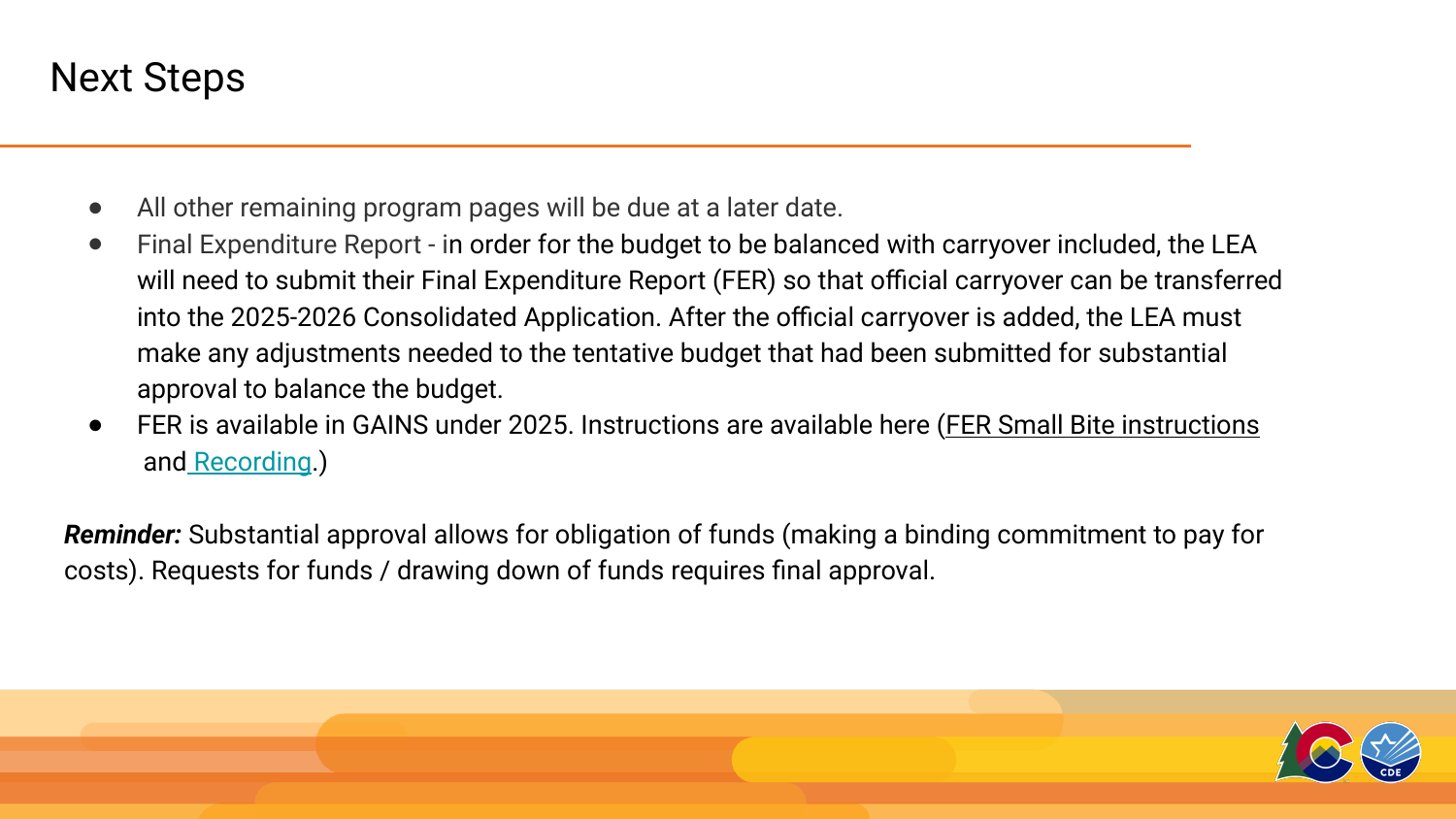

# Next Steps
All other remaining program pages will be due at a later date.
Final Expenditure Report - in order for the budget to be balanced with carryover included, the LEA will need to submit their Final Expenditure Report (FER) so that official carryover can be transferred into the 2025-2026 Consolidated Application. After the official carryover is added, the LEA must make any adjustments needed to the tentative budget that had been submitted for substantial approval to balance the budget.
FER is available in GAINS under 2025. Instructions are available here (FER Small Bite instructions and Recording.)
Reminder: Substantial approval allows for obligation of funds (making a binding commitment to pay for costs). Requests for funds / drawing down of funds requires final approval.